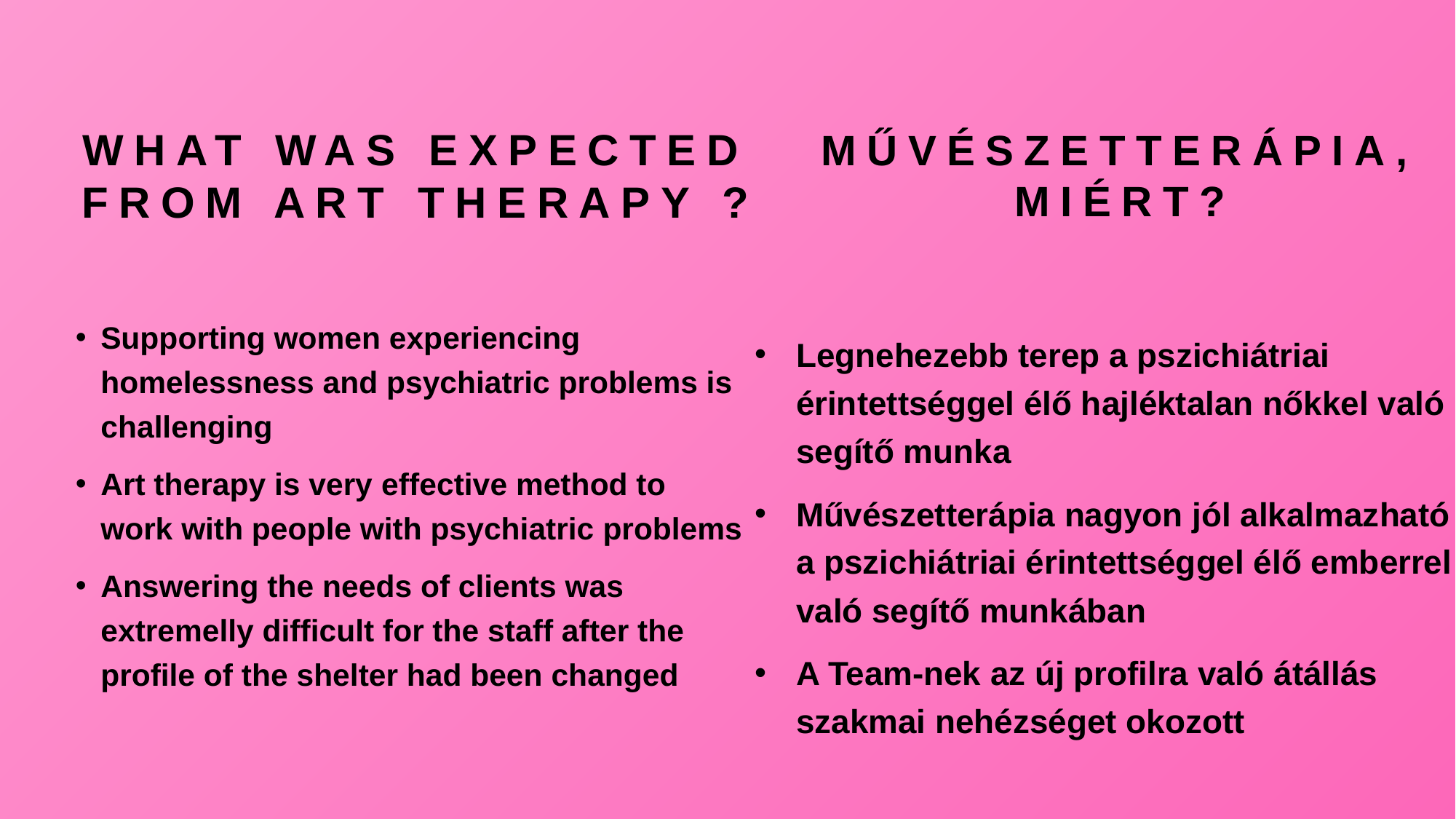

# What was expected from Art therapy ?
Művészetterápia, Miért?

Supporting women experiencing homelessness and psychiatric problems is challenging
Art therapy is very effective method to work with people with psychiatric problems
Answering the needs of clients was extremelly difficult for the staff after the profile of the shelter had been changed
Legnehezebb terep a pszichiátriai érintettséggel élő hajléktalan nőkkel való segítő munka
Művészetterápia nagyon jól alkalmazható a pszichiátriai érintettséggel élő emberrel való segítő munkában
A Team-nek az új profilra való átállás szakmai nehézséget okozott